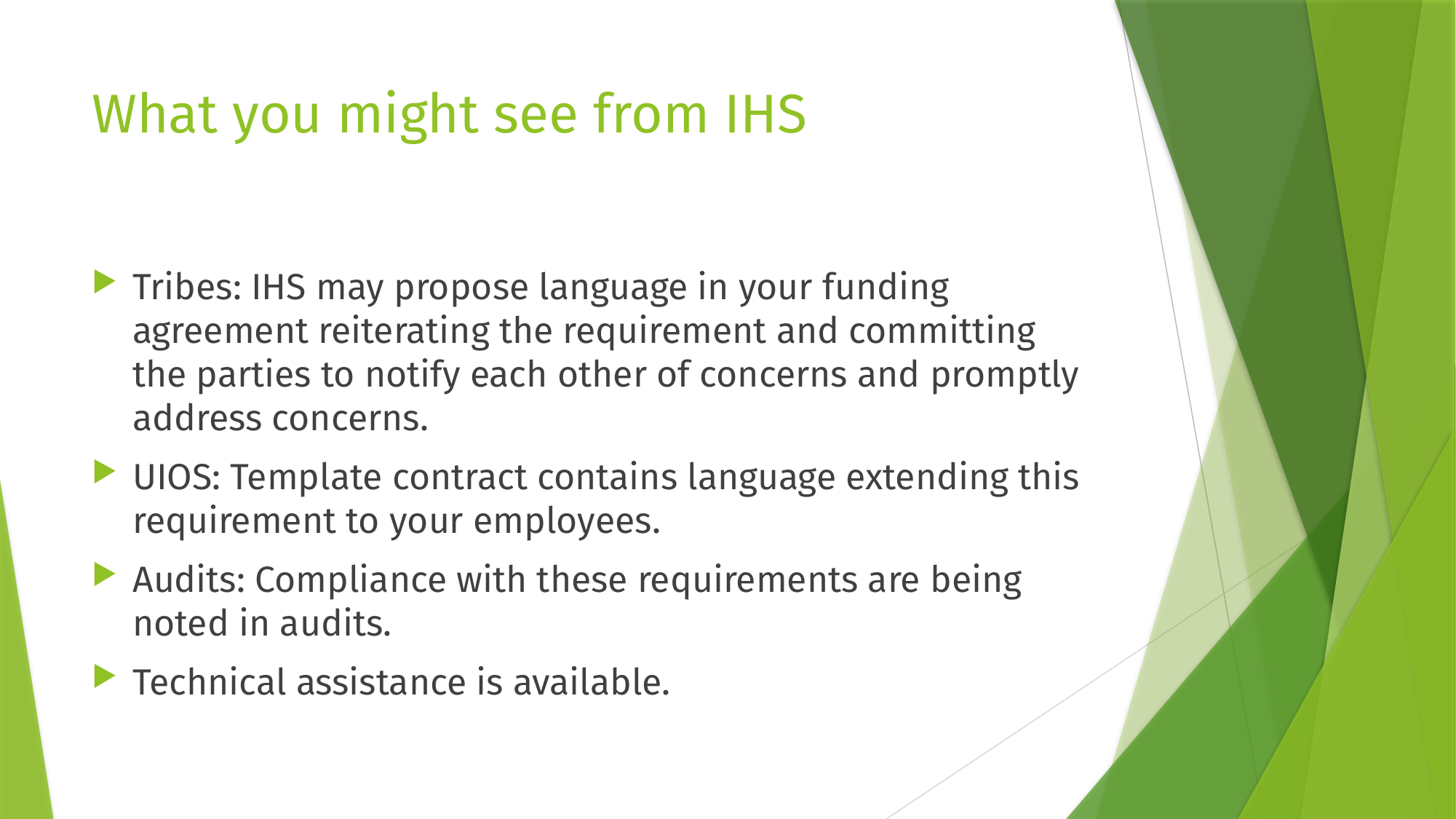

# What you might see from IHS
Tribes: IHS may propose language in your funding agreement reiterating the requirement and committing the parties to notify each other of concerns and promptly address concerns.
UIOS: Template contract contains language extending this requirement to your employees.
Audits: Compliance with these requirements are being noted in audits.
Technical assistance is available.